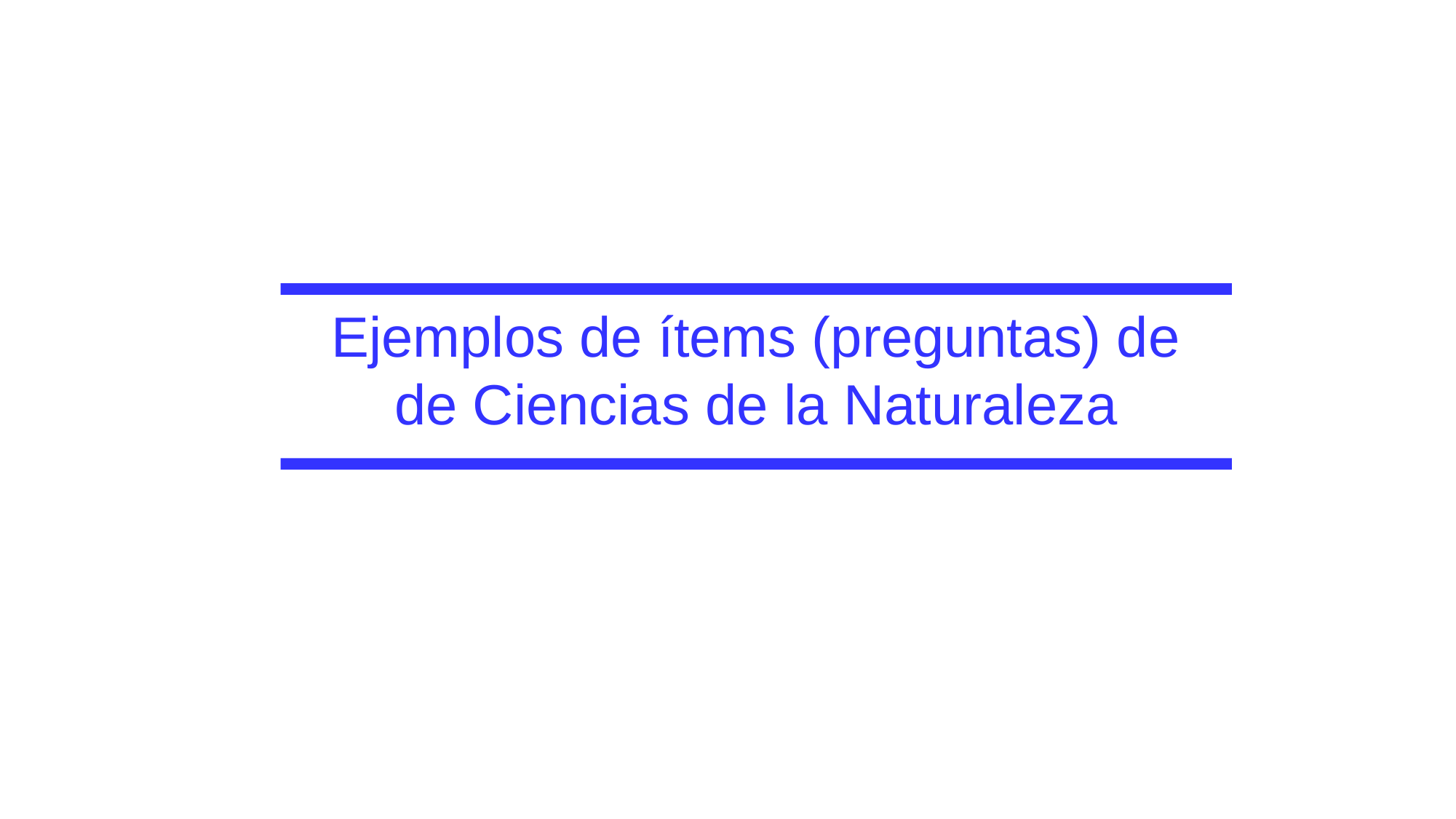

Ejemplos de ítems (preguntas) de de Ciencias de la Naturaleza